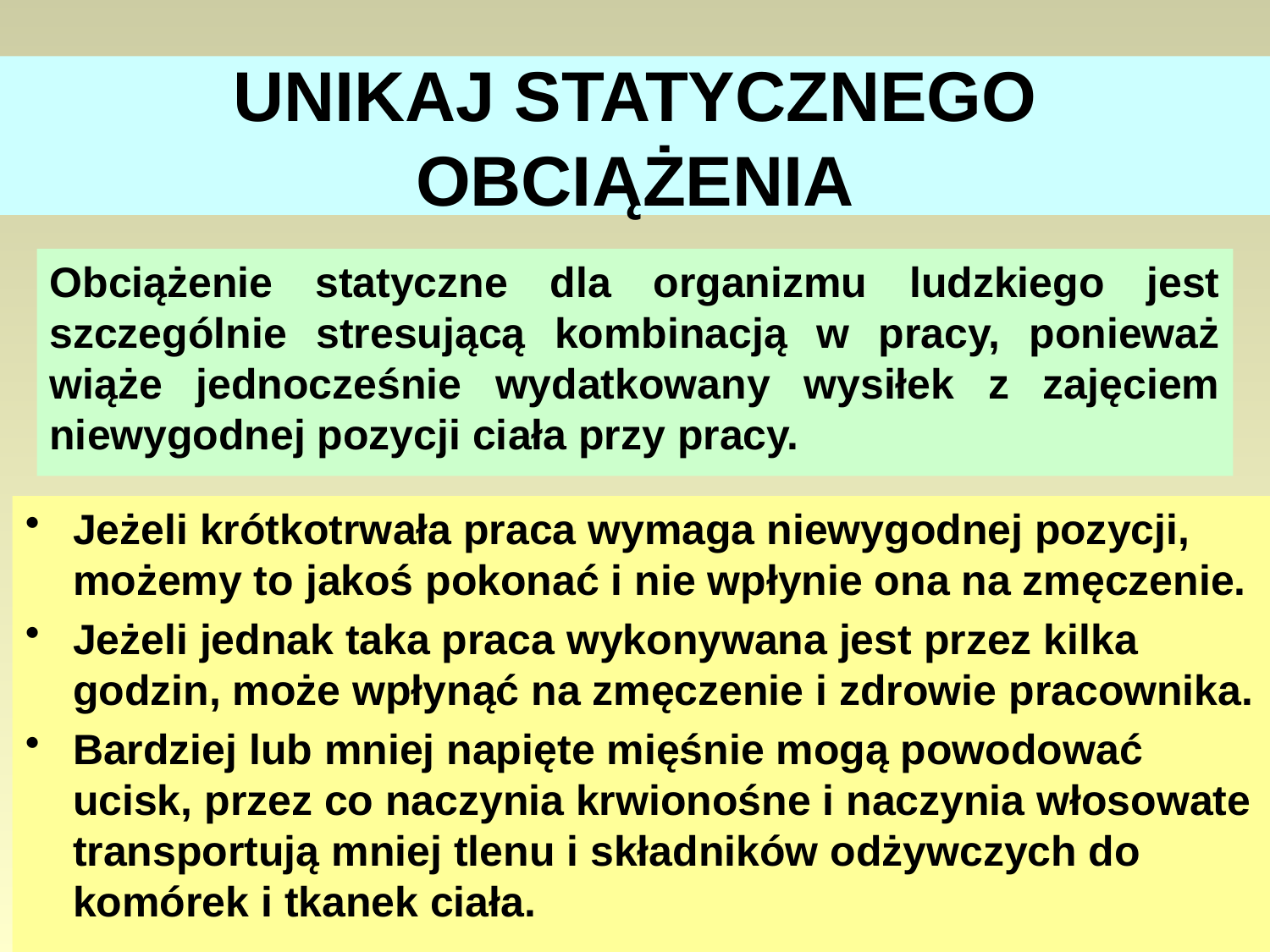

# UNIKAJ STATYCZNEGO OBCIĄŻENIA
Obciążenie statyczne dla organizmu ludzkiego jest szczególnie stresującą kombinacją w pracy, ponieważ wiąże jednocześnie wydatkowany wysiłek z zajęciem niewygodnej pozycji ciała przy pracy.
Jeżeli krótkotrwała praca wymaga niewygodnej pozycji, możemy to jakoś pokonać i nie wpłynie ona na zmęczenie.
Jeżeli jednak taka praca wykonywana jest przez kilka godzin, może wpłynąć na zmęczenie i zdrowie pracownika.
Bardziej lub mniej napięte mięśnie mogą powodować ucisk, przez co naczynia krwionośne i naczynia włosowate transportują mniej tlenu i składników odżywczych do komórek i tkanek ciała.
82